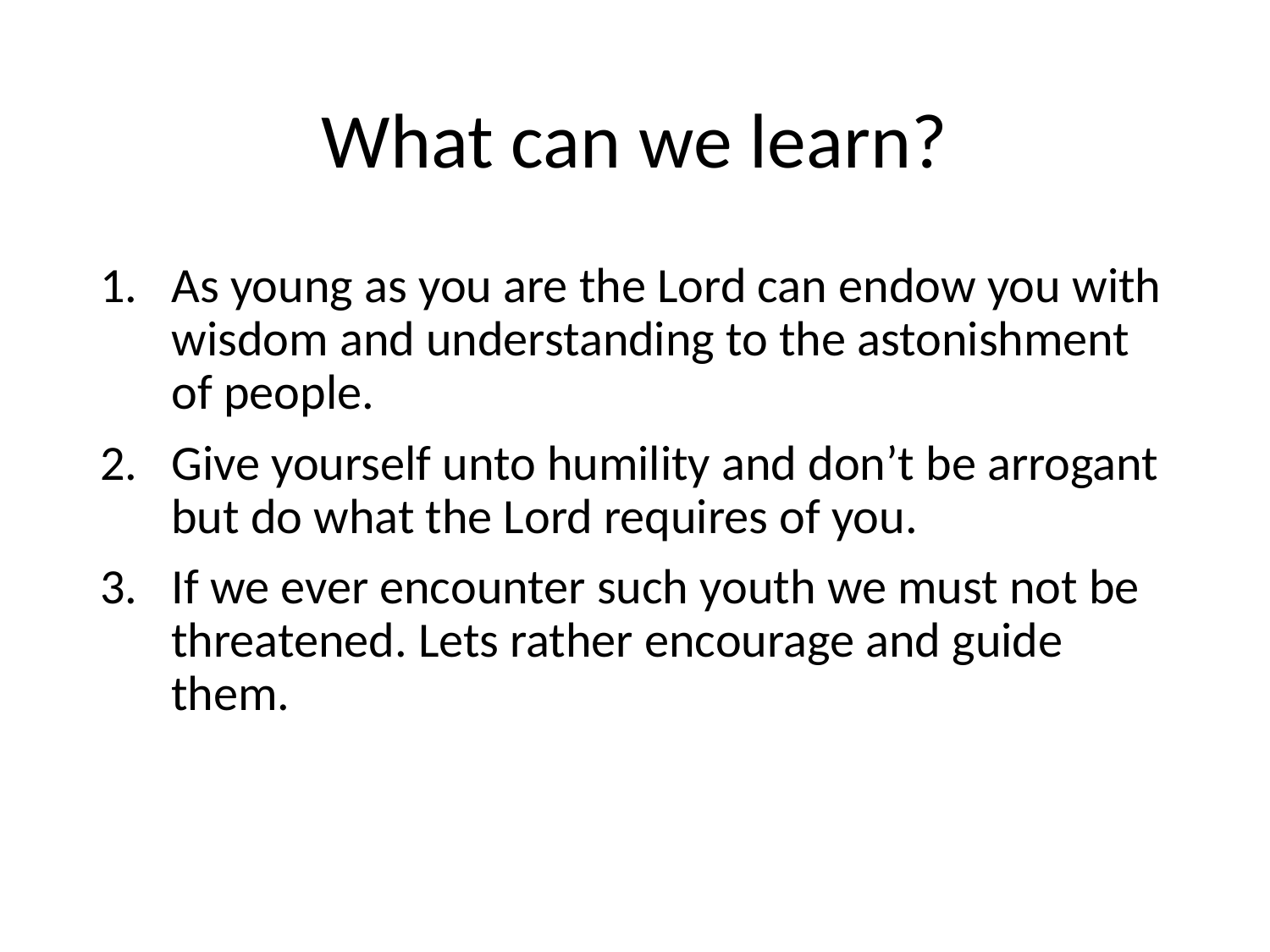

# What can we learn?
As young as you are the Lord can endow you with wisdom and understanding to the astonishment of people.
Give yourself unto humility and don’t be arrogant but do what the Lord requires of you.
If we ever encounter such youth we must not be threatened. Lets rather encourage and guide them.